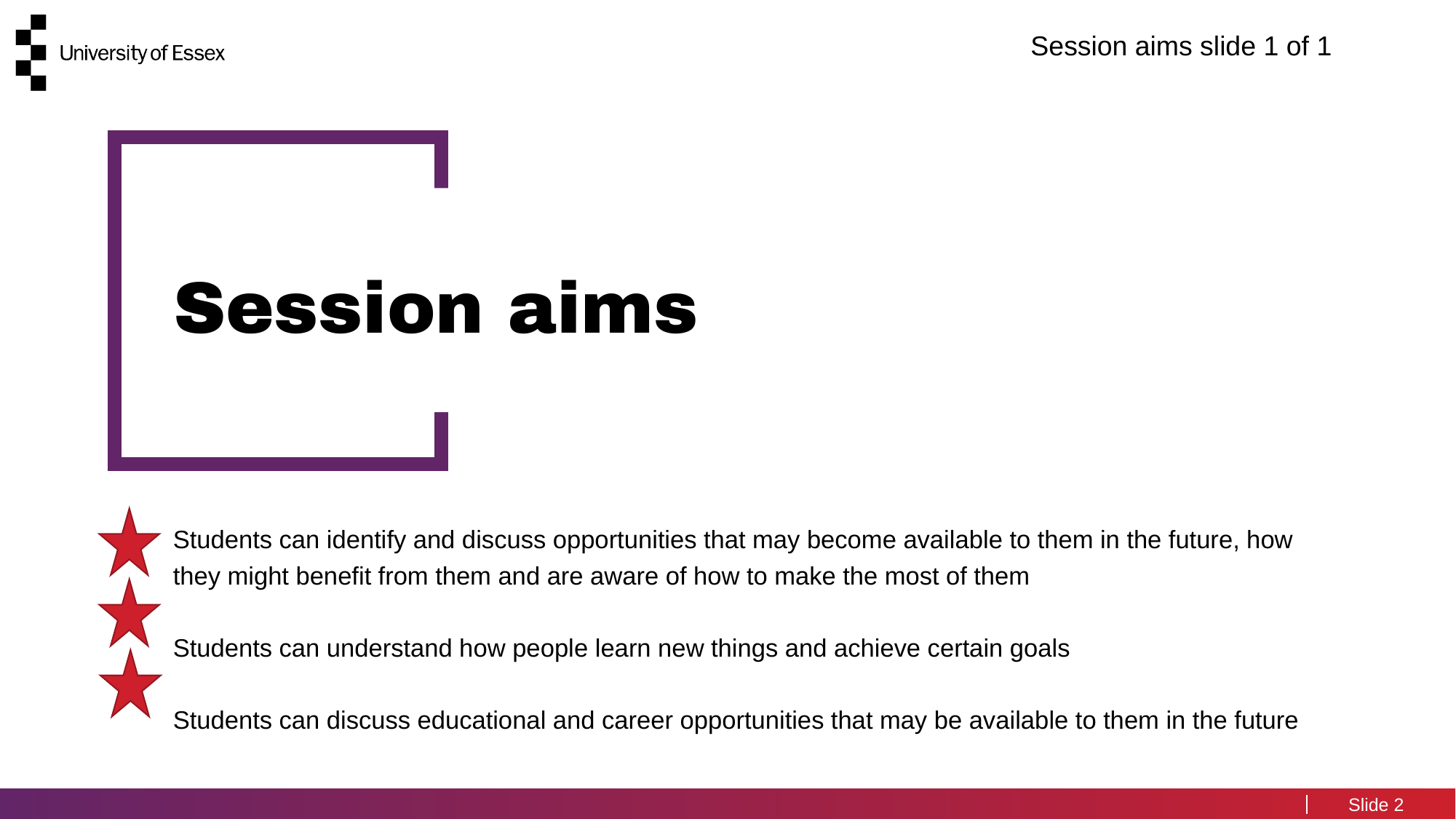

Session aims slide 1 of 1
Session aims

Students can identify and discuss opportunities that may become available to them in the future, how they might benefit from them and are aware of how to make the most of them

Students can understand how people learn new things and achieve certain goals

Students can discuss educational and career opportunities that may be available to them in the future

2